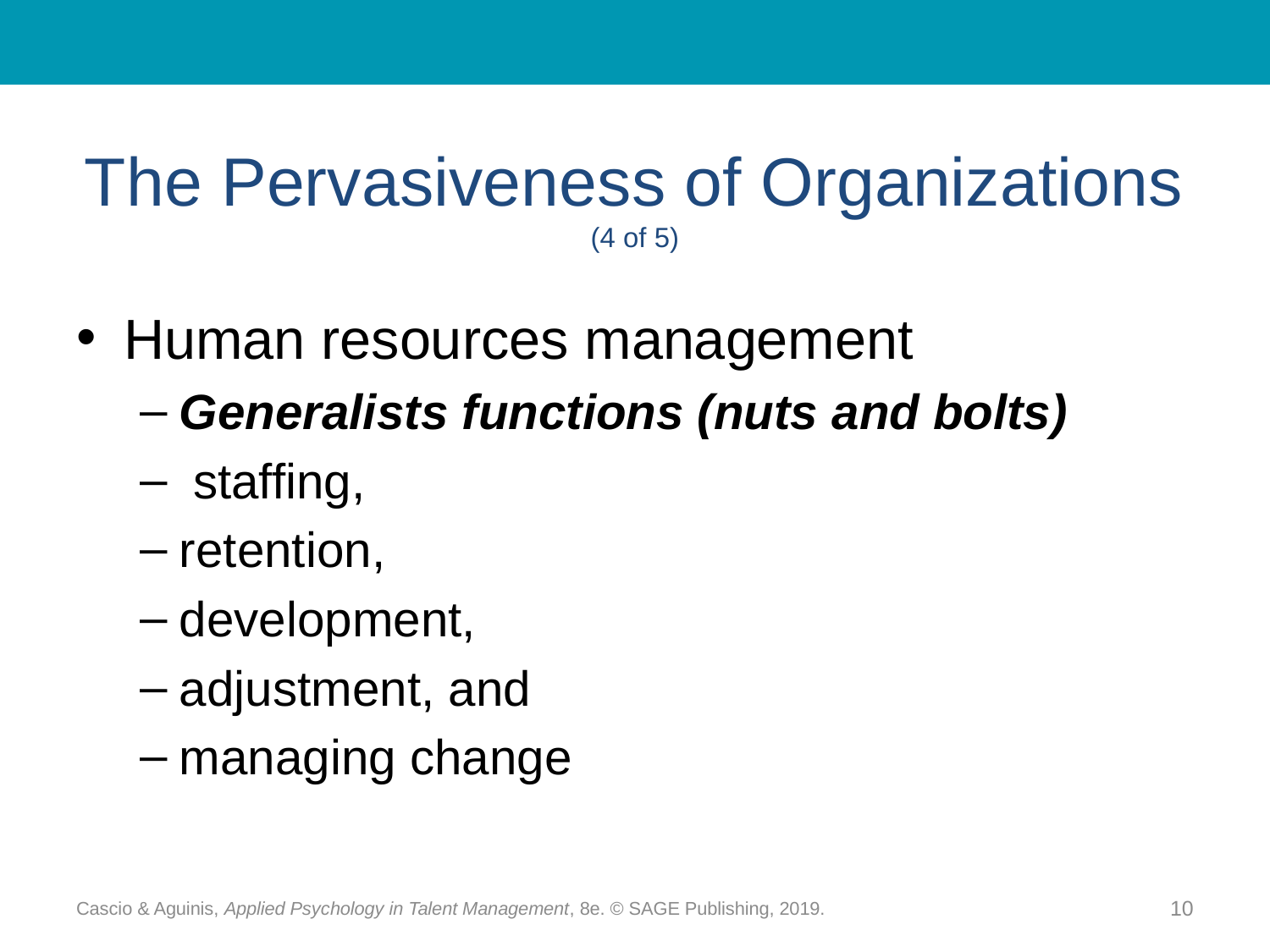

# The Pervasiveness of Organizations (4 of 5)
Human resources management
Generalists functions (nuts and bolts)
 staffing,
retention,
development,
adjustment, and
managing change
Cascio & Aguinis, Applied Psychology in Talent Management, 8e. © SAGE Publishing, 2019.
10